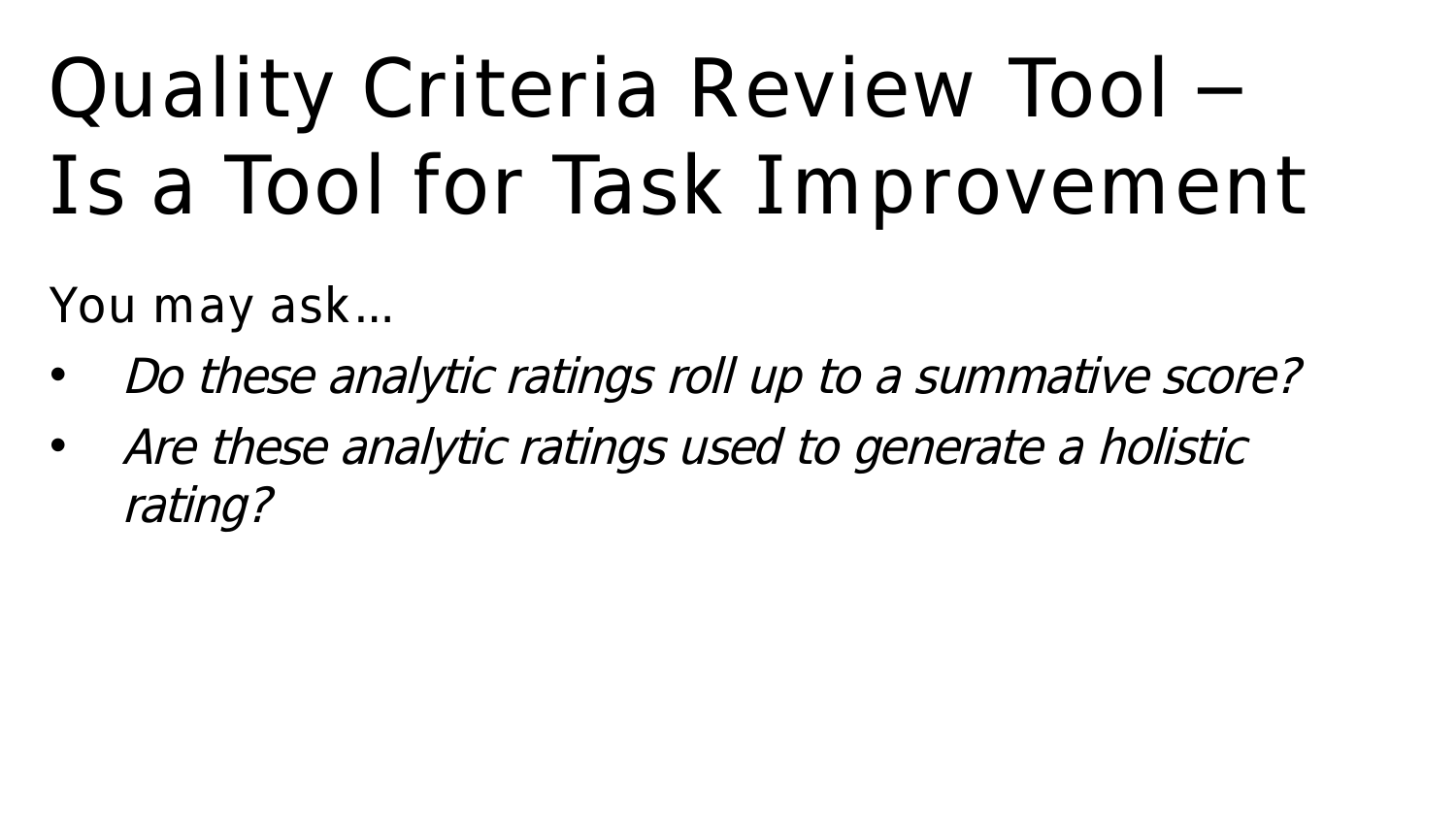

# Quality Criteria Review Tool – Is a Tool for Task Improvement
You may ask…
Do these analytic ratings roll up to a summative score?
Are these analytic ratings used to generate a holistic rating?